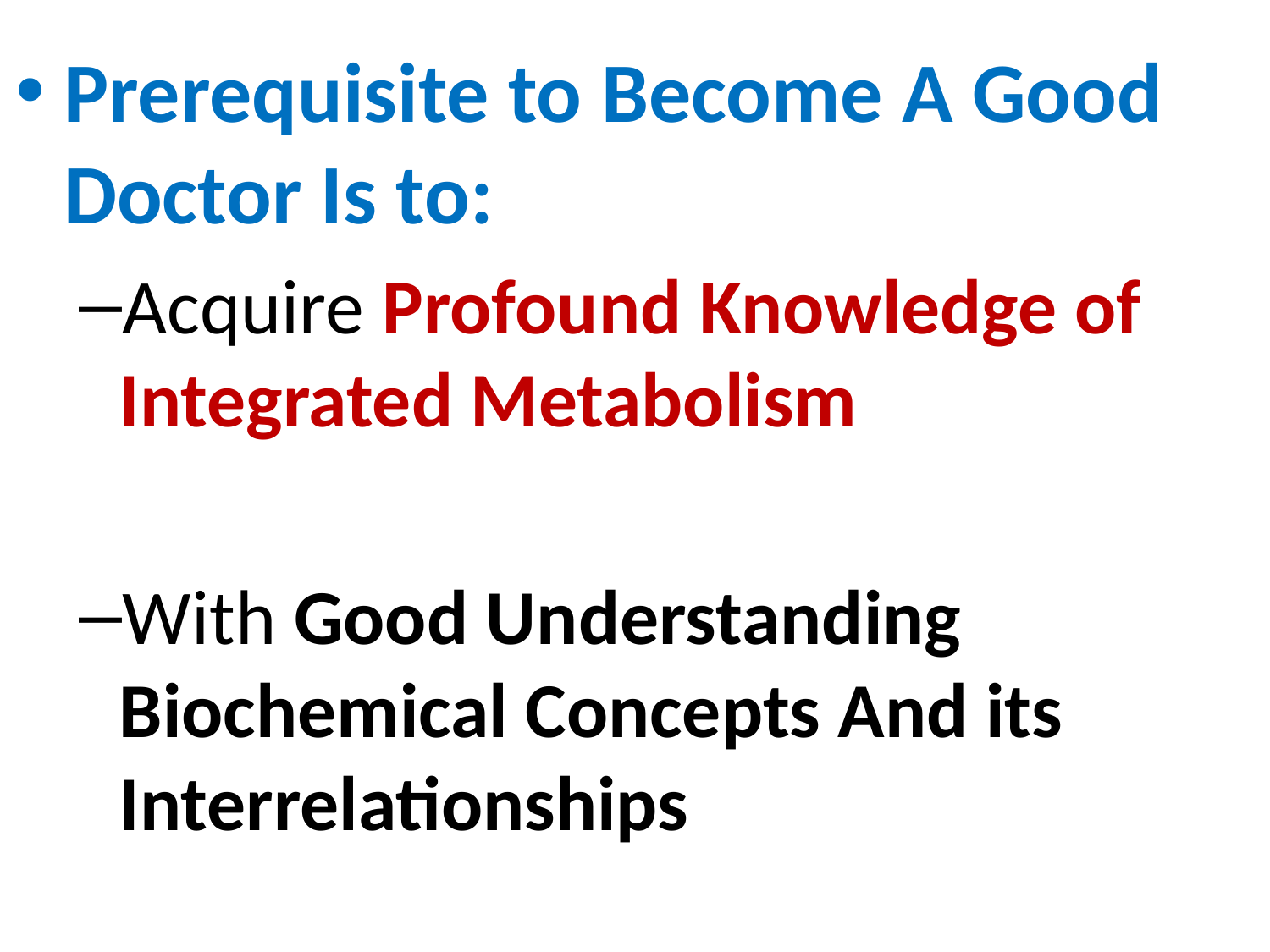

Prerequisite to Become A Good Doctor Is to:
Acquire Profound Knowledge of Integrated Metabolism

With Good Understanding Biochemical Concepts And its Interrelationships